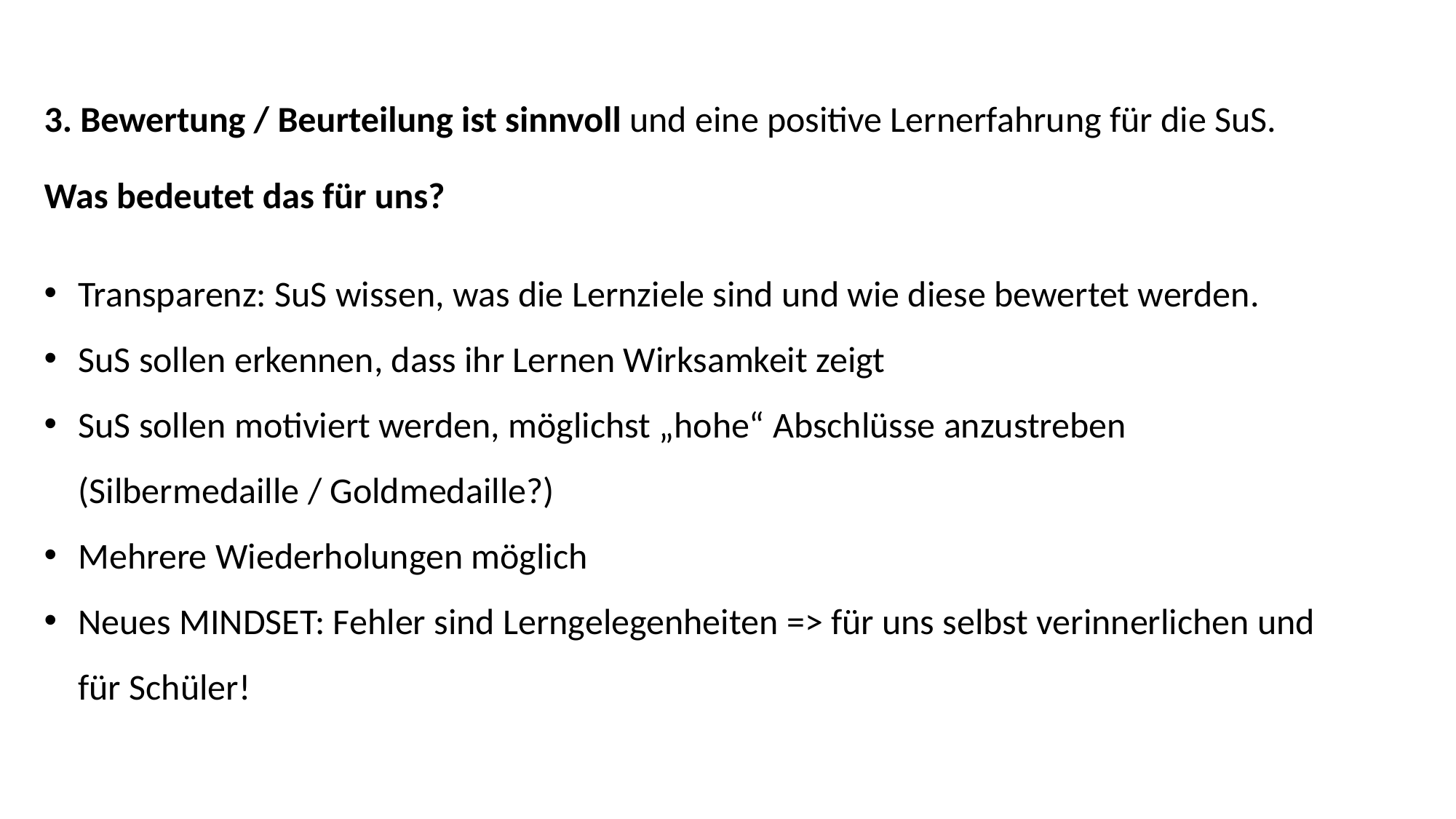

3. Bewertung / Beurteilung ist sinnvoll und eine positive Lernerfahrung für die SuS.

Was bedeutet das für uns?

Transparenz: SuS wissen, was die Lernziele sind und wie diese bewertet werden.
SuS sollen erkennen, dass ihr Lernen Wirksamkeit zeigt
SuS sollen motiviert werden, möglichst „hohe“ Abschlüsse anzustreben
(Silbermedaille / Goldmedaille?)
Mehrere Wiederholungen möglich
Neues MINDSET: Fehler sind Lerngelegenheiten => für uns selbst verinnerlichen und für Schüler!